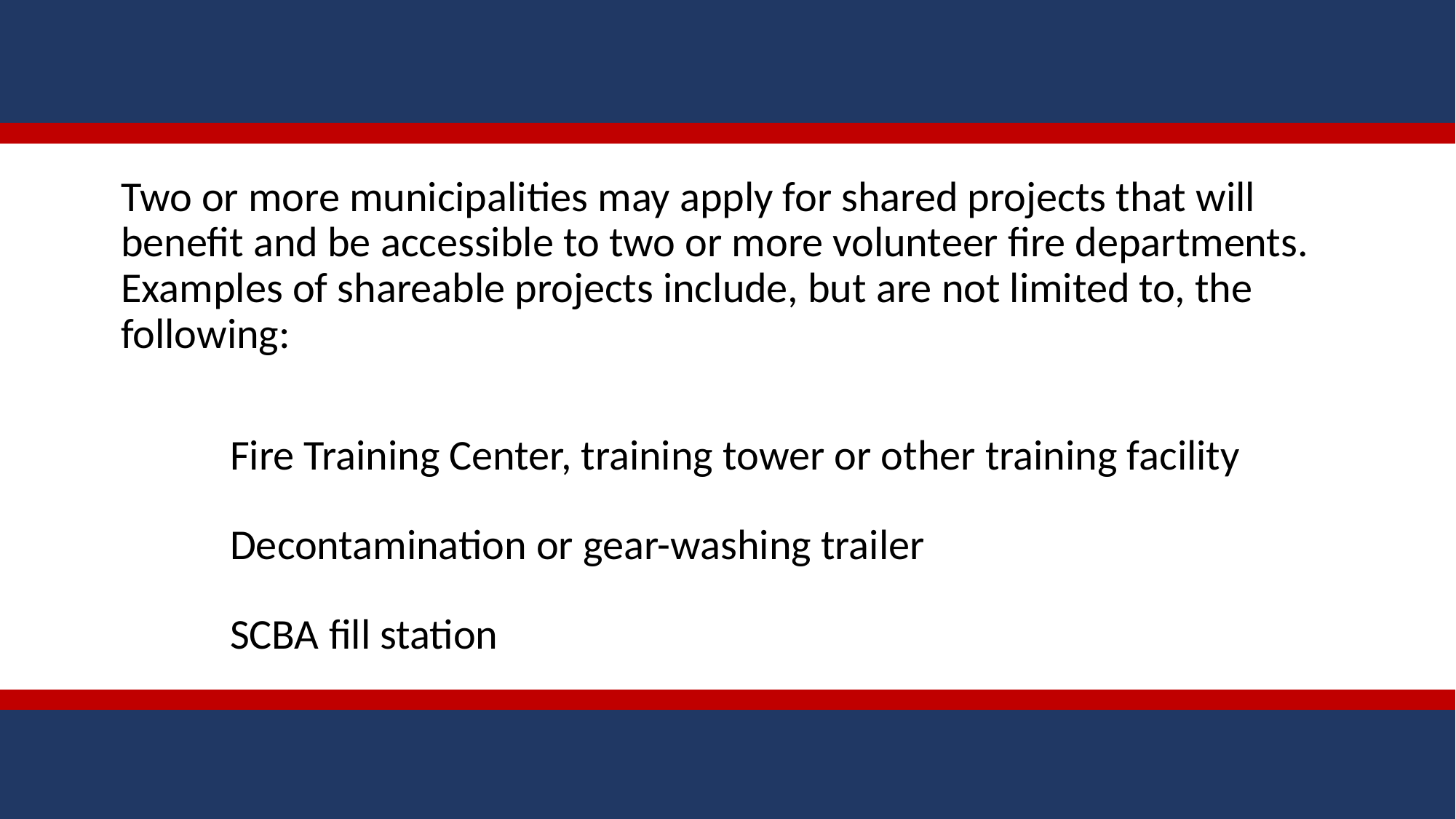

Two or more municipalities may apply for shared projects that will benefit and be accessible to two or more volunteer fire departments. Examples of shareable projects include, but are not limited to, the following:

	Fire Training Center, training tower or other training facility

	Decontamination or gear-washing trailer

	SCBA fill station